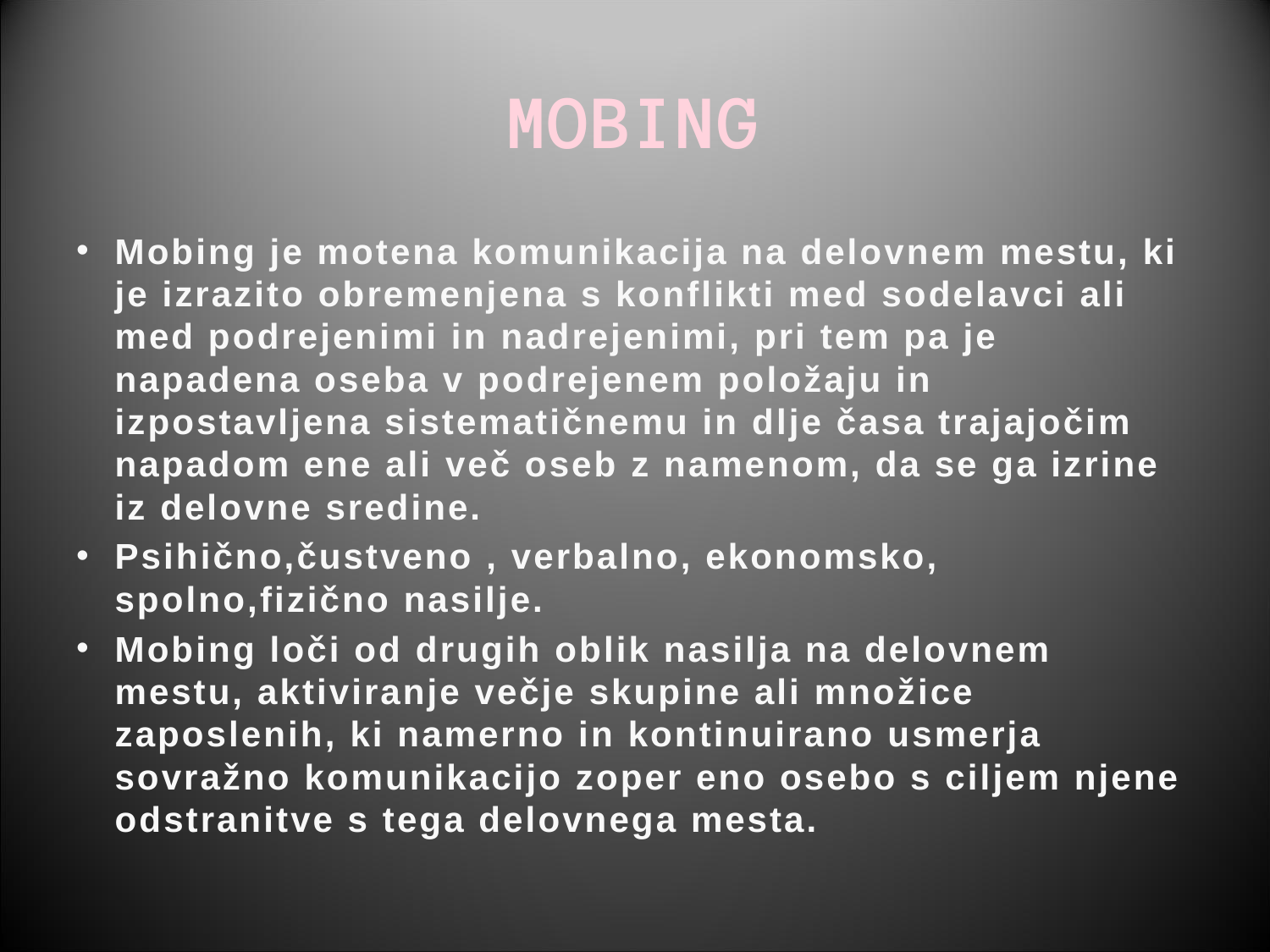

# MOBING
Mobing je motena komunikacija na delovnem mestu, ki je izrazito obremenjena s konflikti med sodelavci ali med podrejenimi in nadrejenimi, pri tem pa je napadena oseba v podrejenem položaju in izpostavljena sistematičnemu in dlje časa trajajočim napadom ene ali več oseb z namenom, da se ga izrine iz delovne sredine.
Psihično,čustveno , verbalno, ekonomsko, spolno,fizično nasilje.
Mobing loči od drugih oblik nasilja na delovnem mestu, aktiviranje večje skupine ali množice zaposlenih, ki namerno in kontinuirano usmerja sovražno komunikacijo zoper eno osebo s ciljem njene odstranitve s tega delovnega mesta.